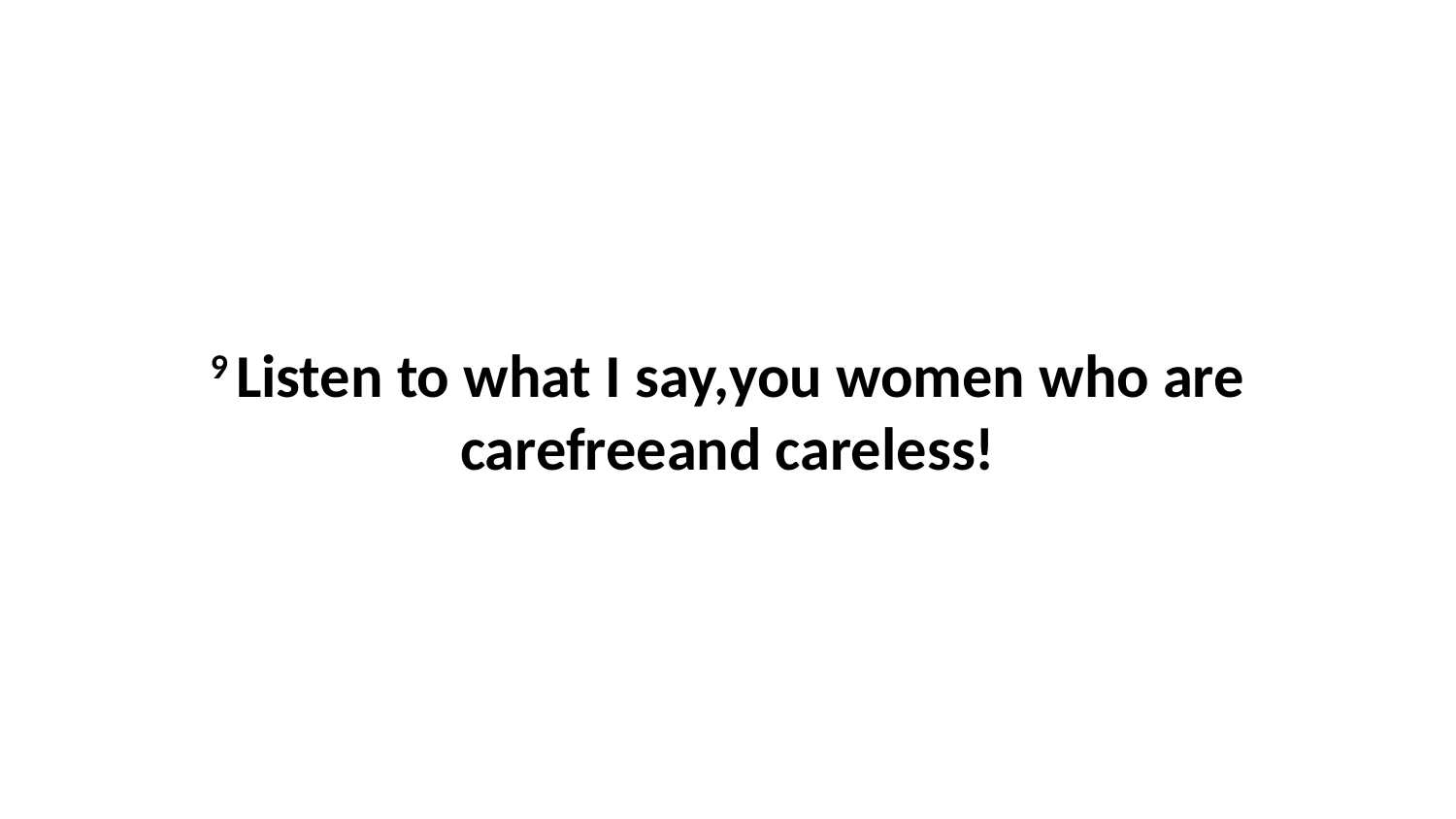

9 Listen to what I say,you women who are carefreeand careless!